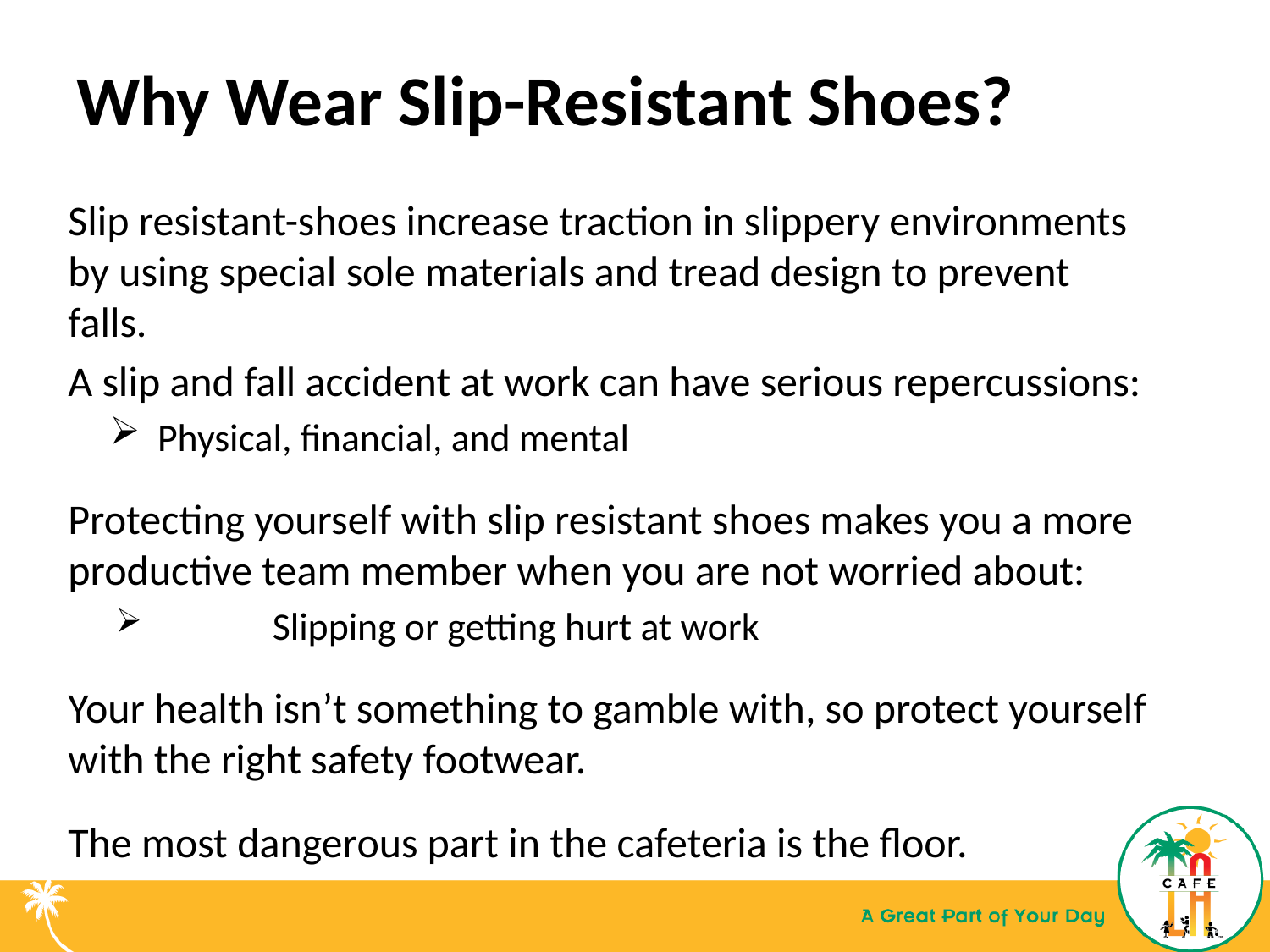

# Why Wear Slip-Resistant Shoes?
Slip resistant-shoes increase traction in slippery environments by using special sole materials and tread design to prevent falls.
A slip and fall accident at work can have serious repercussions:
Physical, financial, and mental

Protecting yourself with slip resistant shoes makes you a more productive team member when you are not worried about:
	Slipping or getting hurt at work

Your health isn’t something to gamble with, so protect yourself with the right safety footwear.

The most dangerous part in the cafeteria is the floor.